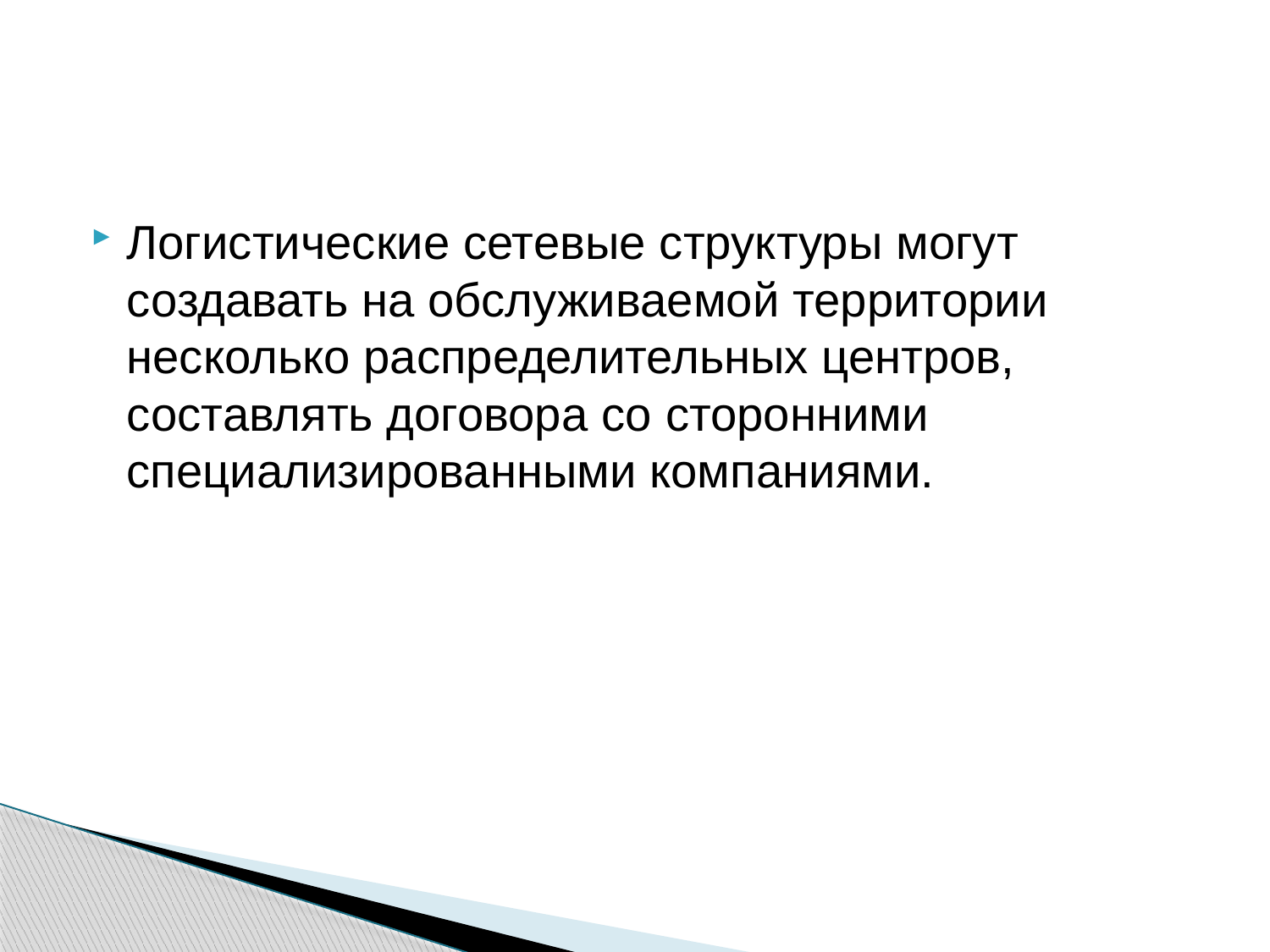

#
Логистические сетевые структуры могут создавать на обслуживаемой территории несколько распределительных центров, составлять договора со сторонними специализированными компаниями.